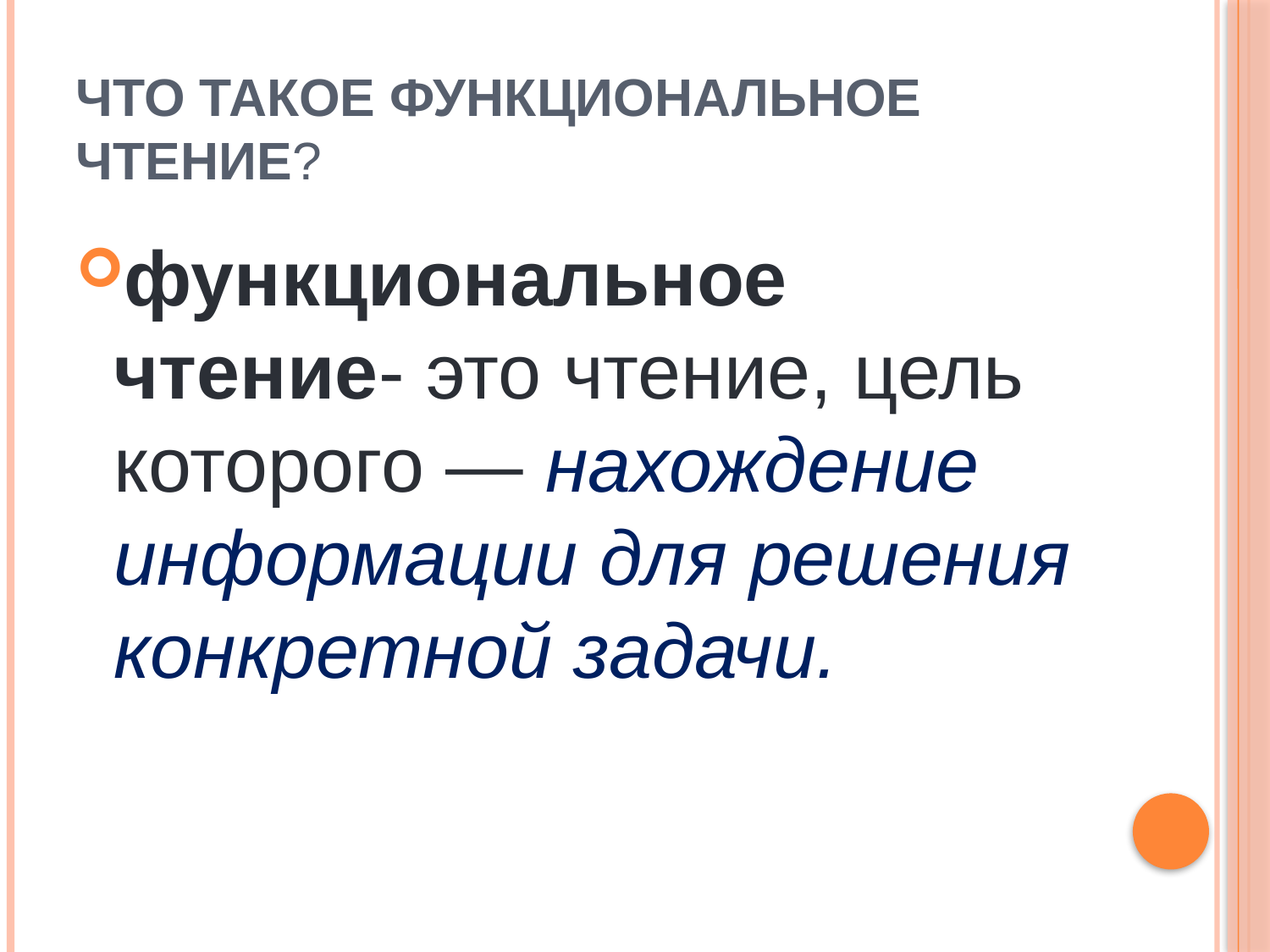

# Что такое функциональное чтение?
функциональное чтение- это чтение, цель которого — нахождение информации для решения конкретной задачи.